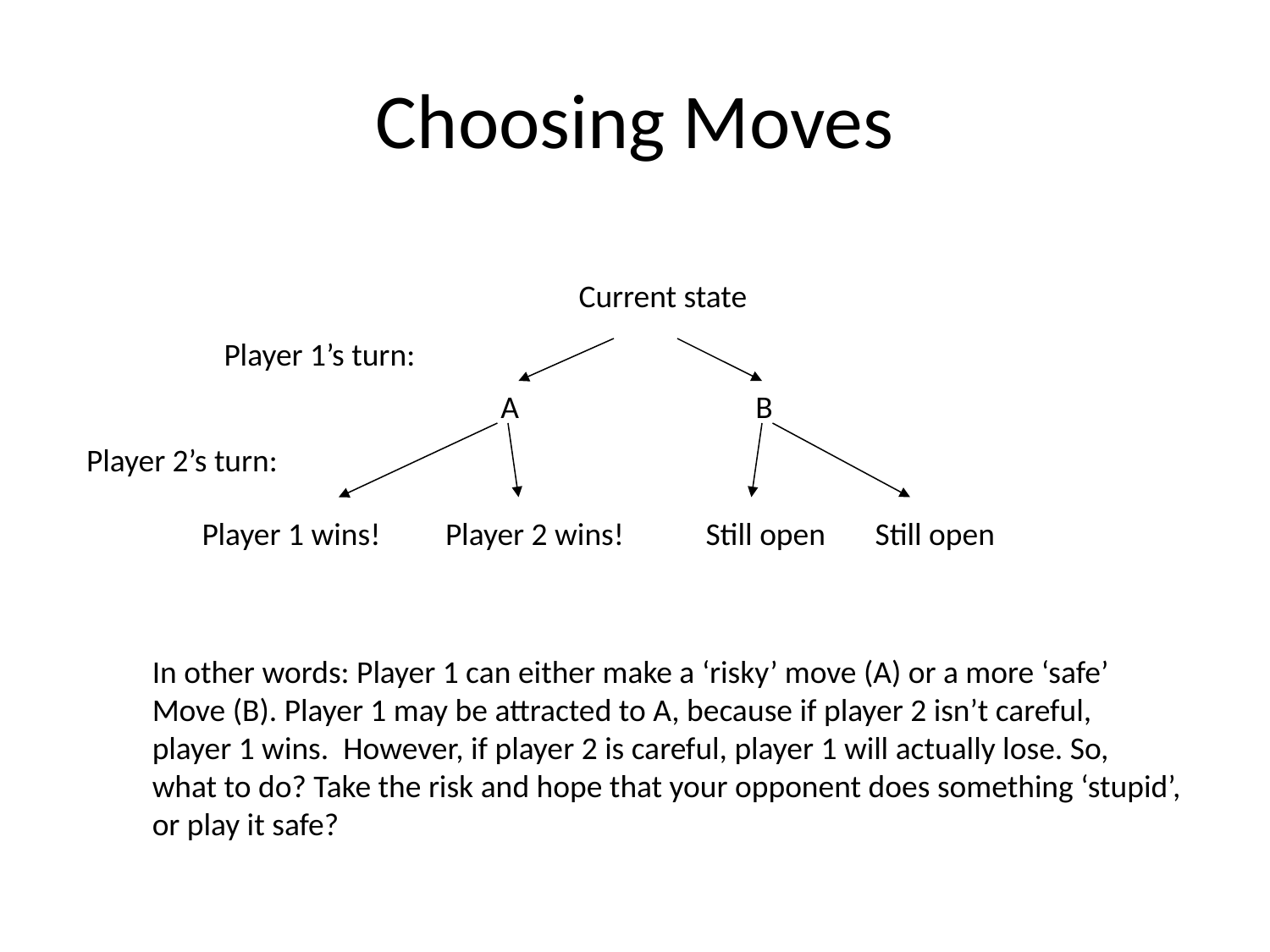

# Choosing Moves
Current state
Player 1’s turn:

A
B

Player 2’s turn:
Player 1 wins!
Player 2 wins!
Still open
Still open
In other words: Player 1 can either make a ‘risky’ move (A) or a more ‘safe’
Move (B). Player 1 may be attracted to A, because if player 2 isn’t careful,
player 1 wins.  However, if player 2 is careful, player 1 will actually lose. So,
what to do? Take the risk and hope that your opponent does something ‘stupid’,
or play it safe?